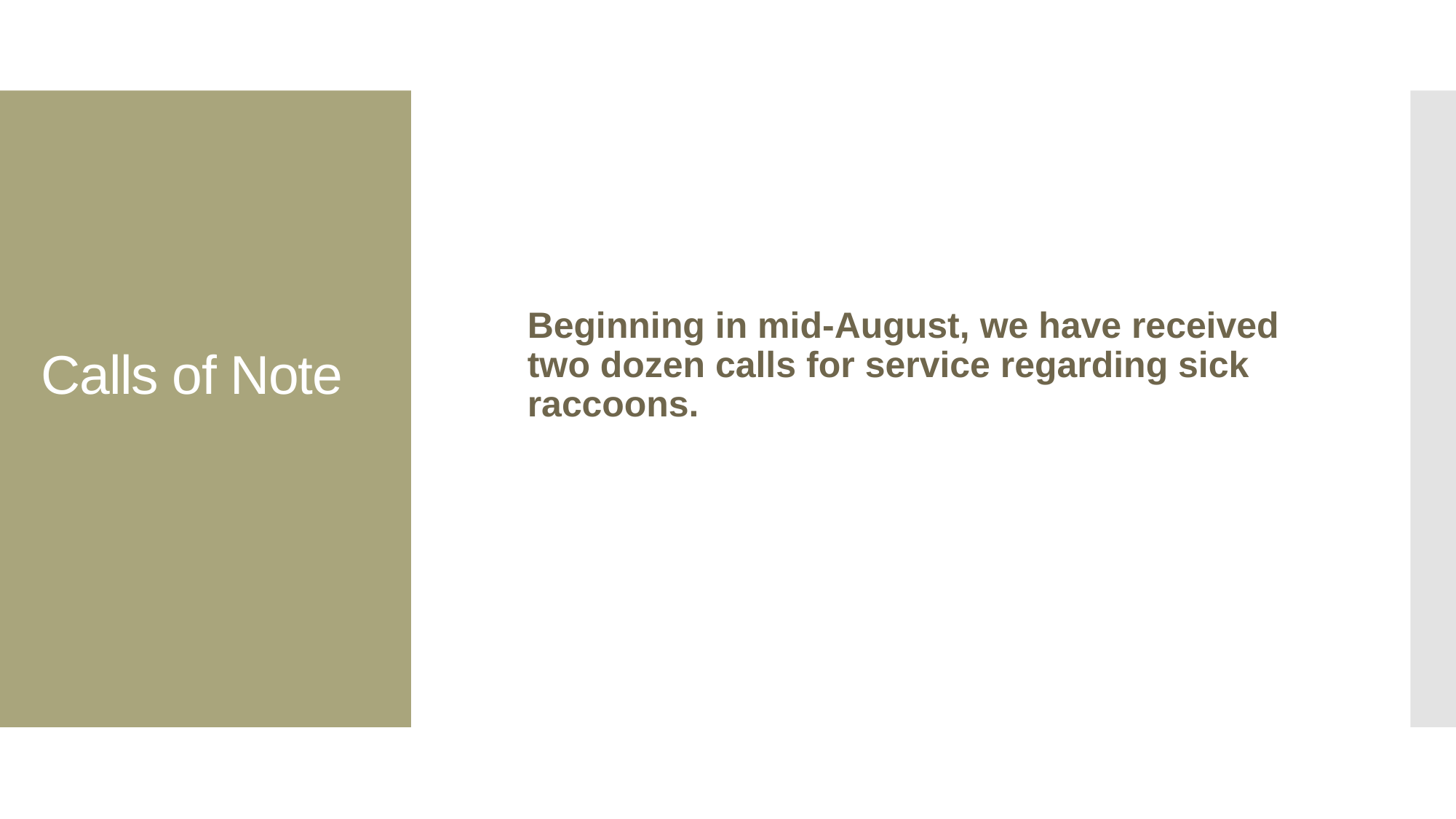

Beginning in mid-August, we have received two dozen calls for service regarding sick raccoons.

# Calls of Note